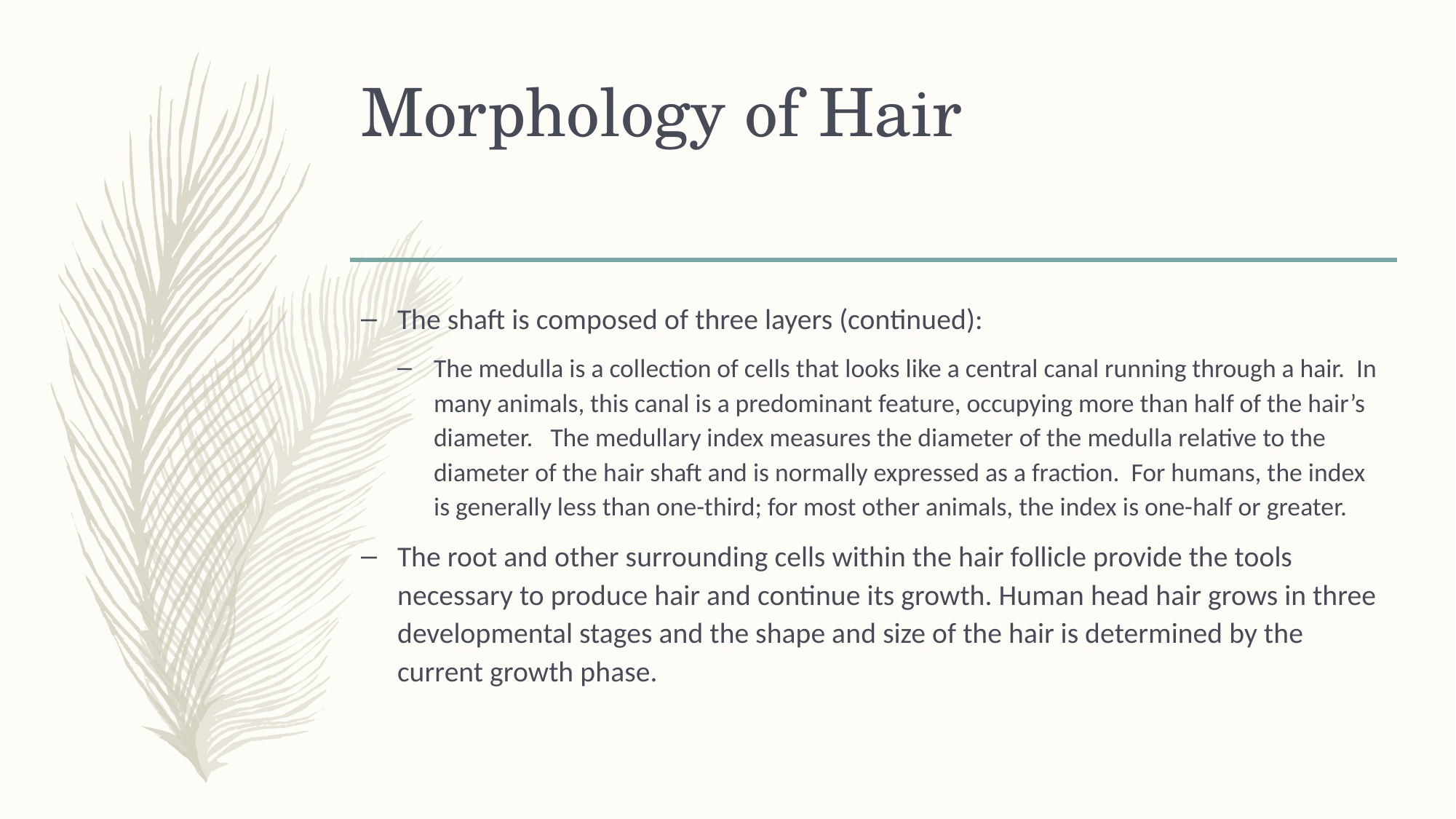

# Morphology of Hair
The shaft is composed of three layers (continued):
The medulla is a collection of cells that looks like a central canal running through a hair.  In many animals, this canal is a predominant feature, occupying more than half of the hair’s diameter.   The medullary index measures the diameter of the medulla relative to the diameter of the hair shaft and is normally expressed as a fraction.  For humans, the index is generally less than one-third; for most other animals, the index is one-half or greater.
The root and other surrounding cells within the hair follicle provide the tools necessary to produce hair and continue its growth. Human head hair grows in three developmental stages and the shape and size of the hair is determined by the current growth phase.